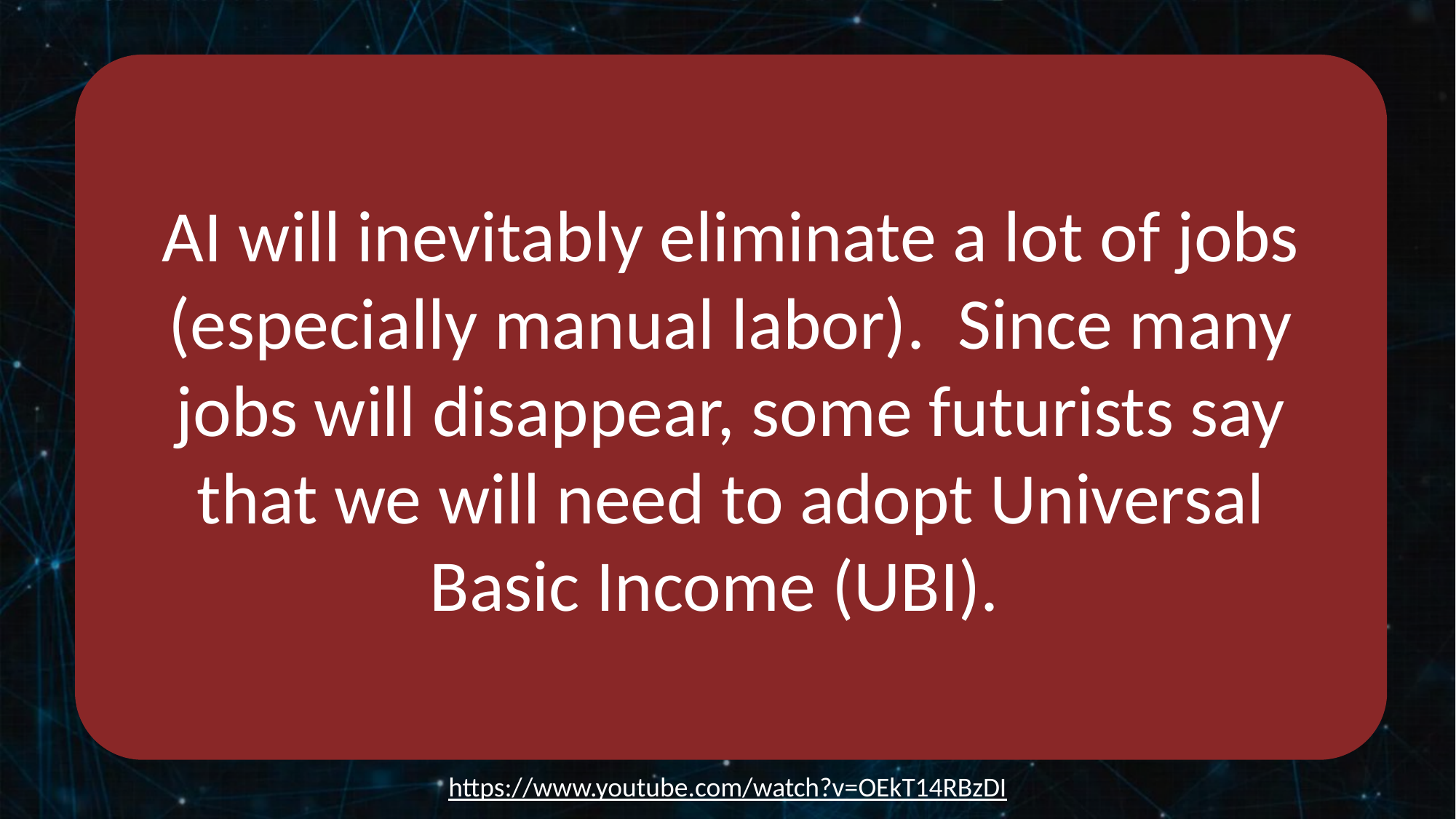

AI will inevitably eliminate a lot of jobs (especially manual labor).  Since many jobs will disappear, some futurists say that we will need to adopt Universal Basic Income (UBI).
https://www.youtube.com/watch?v=OEkT14RBzDI